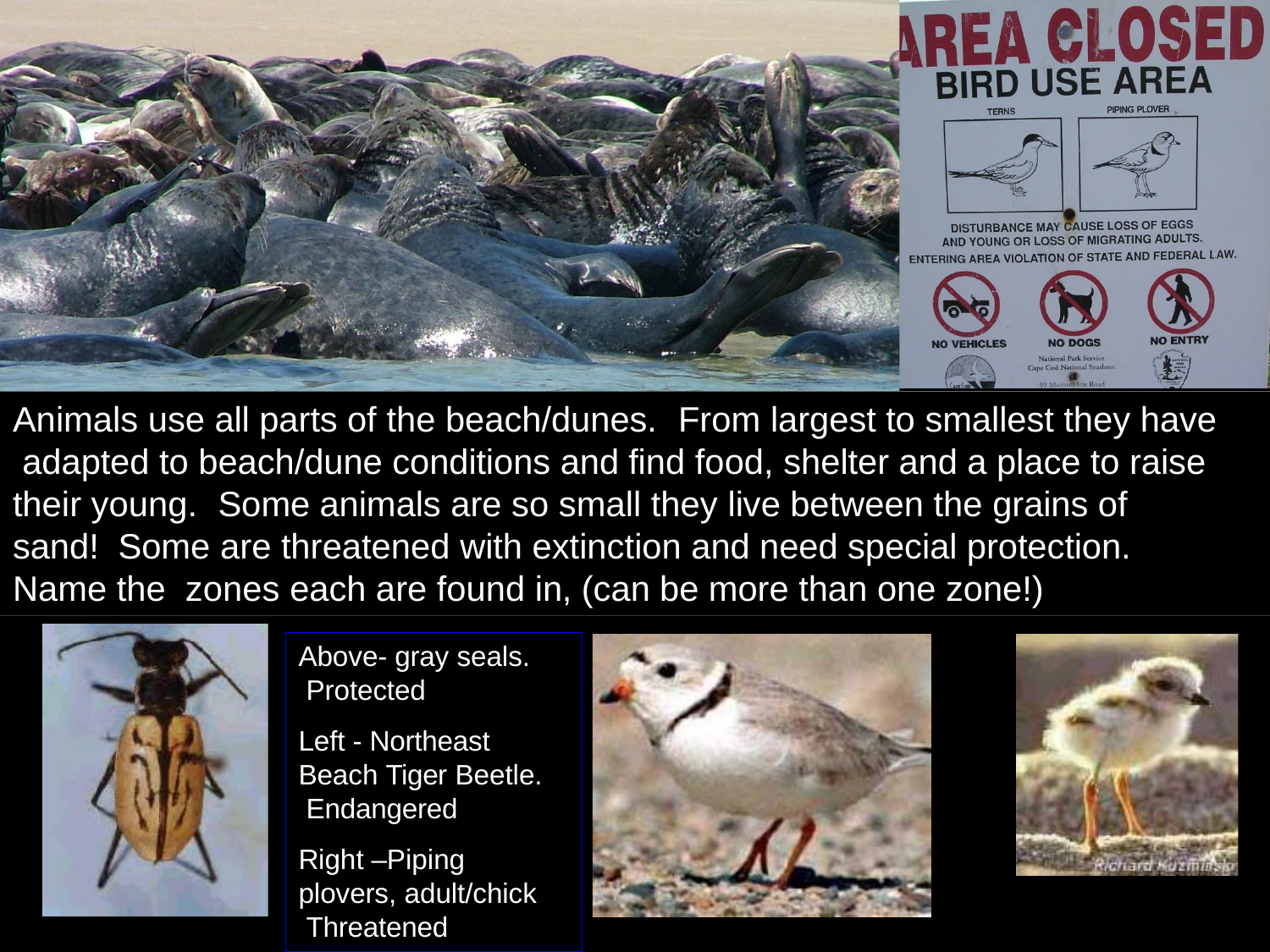

Animals use all parts of the beach/dunes.	From largest to smallest they have  adapted to beach/dune conditions and find food, shelter and a place to raise  their young.	Some animals are so small they live between the grains of sand!  Some are threatened with extinction and need special protection. Name the  zones each are found in, (can be more than one zone!)

Above- gray seals.  Protected
Left - Northeast  Beach Tiger Beetle.  Endangered
Right –Piping  plovers, adult/chick  Threatened